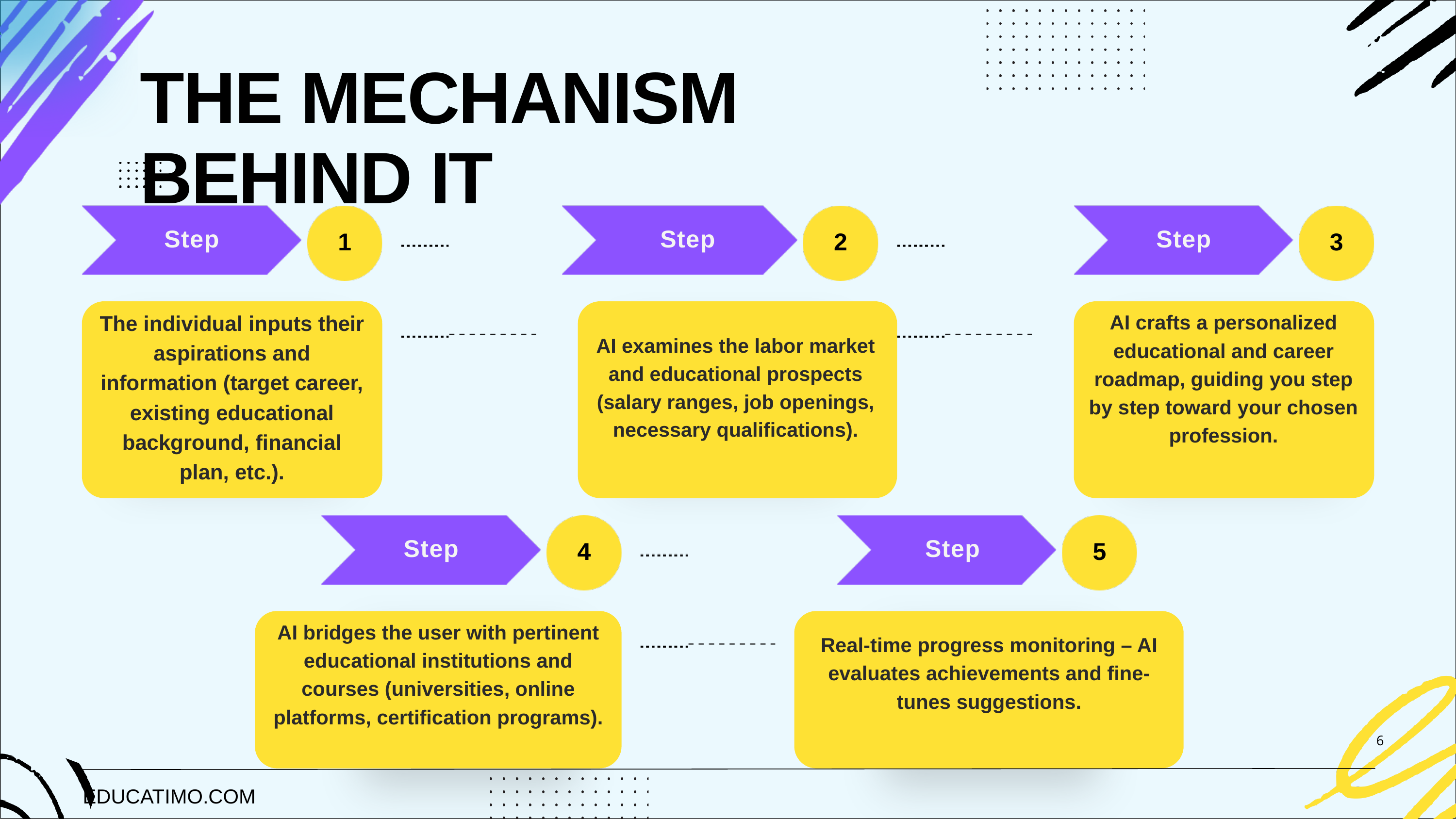

THE MECHANISM BEHIND IT

Step

Step

Step

1

2

3

The individual inputs their aspirations and information (target career, existing educational background, financial plan, etc.).

AI crafts a personalized educational and career roadmap, guiding you step by step toward your chosen profession.

AI examines the labor market and educational prospects (salary ranges, job openings, necessary qualifications).

Step

Step

4

5

AI bridges the user with pertinent educational institutions and courses (universities, online platforms, certification programs).

Real-time progress monitoring – AI evaluates achievements and fine-tunes suggestions.

6

EDUCATIMO.COM